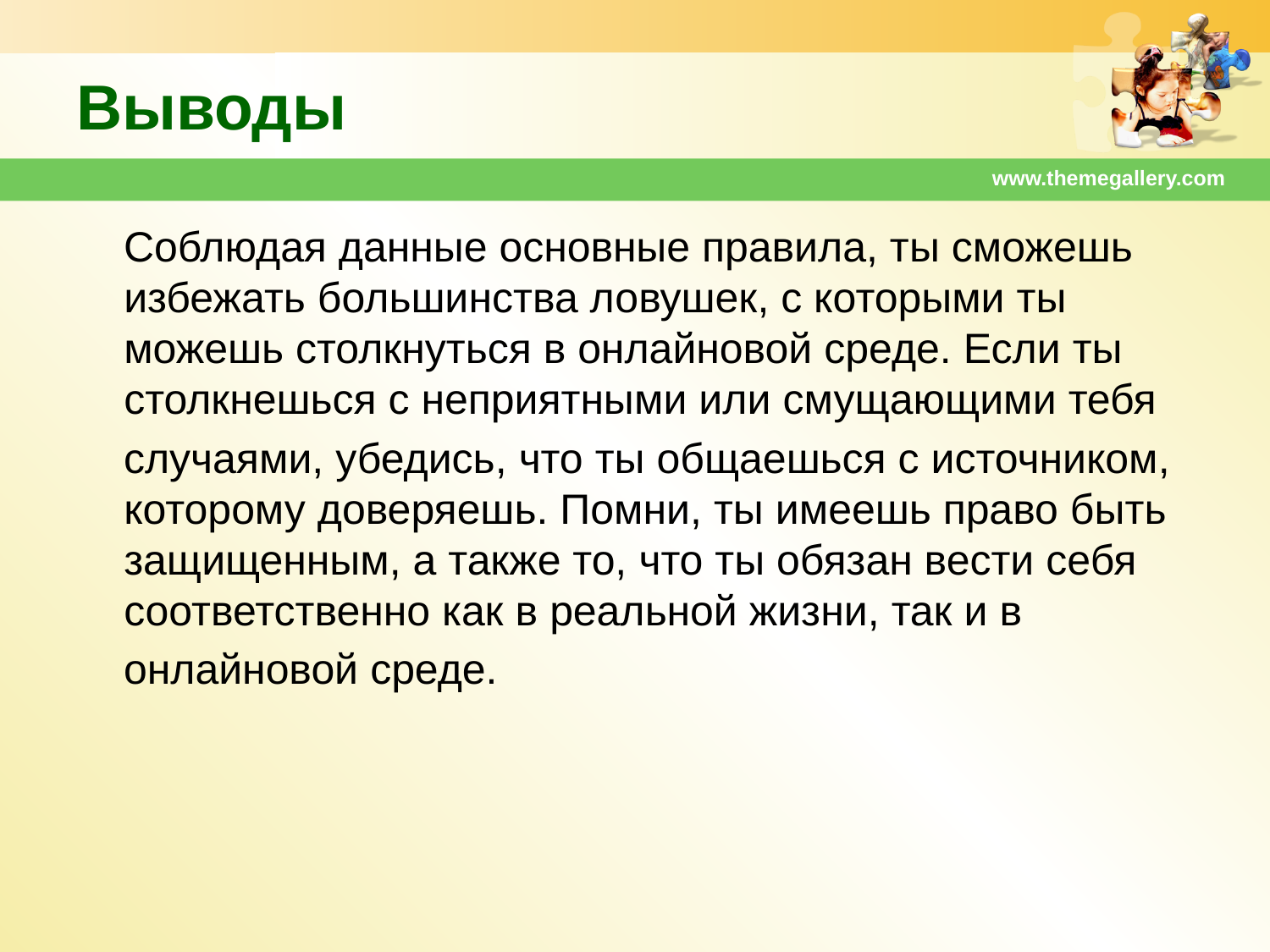

# Выводы
www.themegallery.com
    Соблюдая данные основные правила, ты сможешь избежать большинства ловушек, с которыми ты можешь столкнуться в онлайновой среде. Если ты столкнешься с неприятными или смущающими тебя
    случаями, убедись, что ты общаешься с источником, которому доверяешь. Помни, ты имеешь право быть защищенным, а также то, что ты обязан вести себя соответственно как в реальной жизни, так и в
    онлайновой среде.